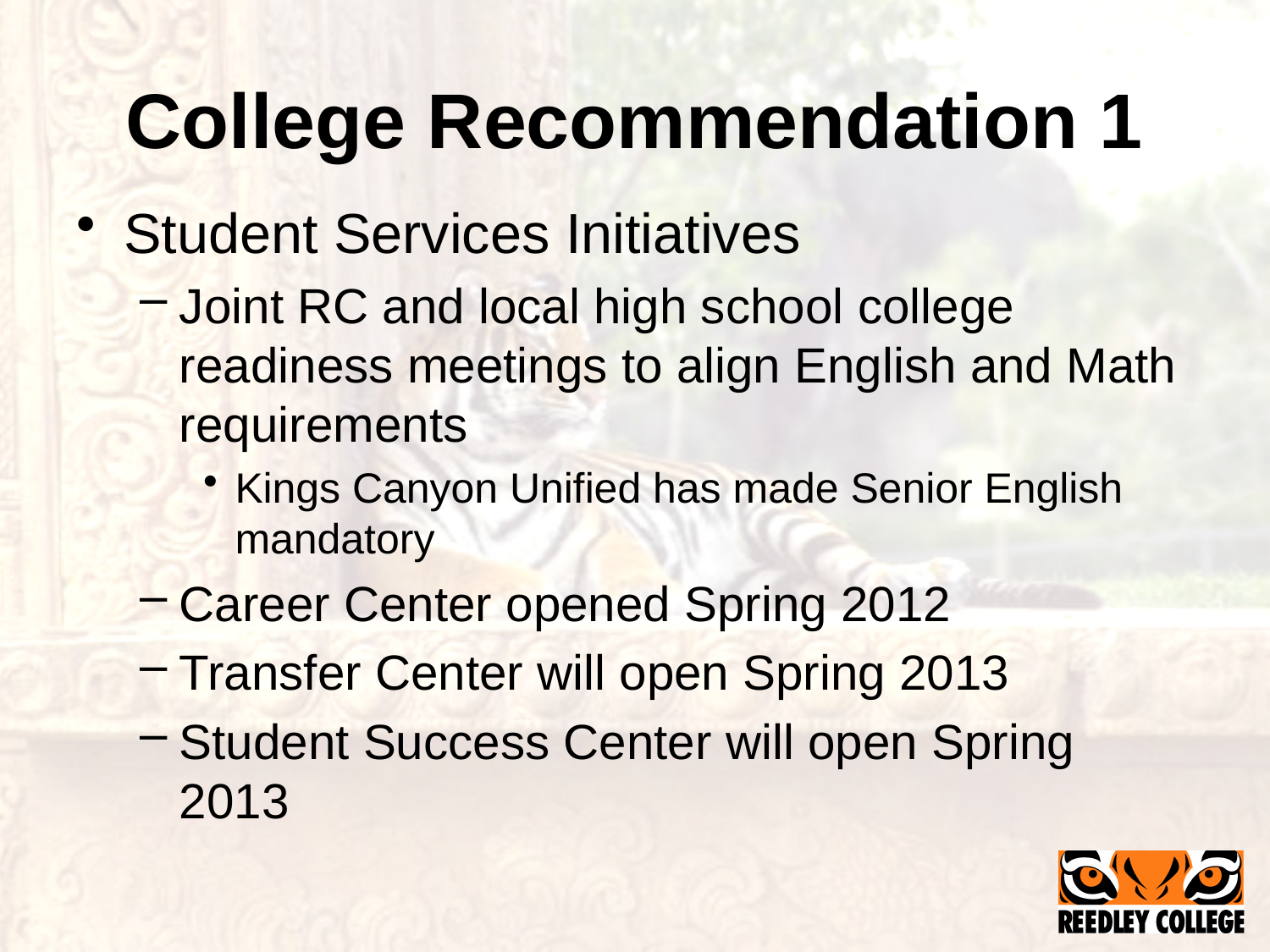

# College Recommendation 1
Student Services Initiatives
Joint RC and local high school college readiness meetings to align English and Math requirements
Kings Canyon Unified has made Senior English mandatory
Career Center opened Spring 2012
Transfer Center will open Spring 2013
Student Success Center will open Spring 2013